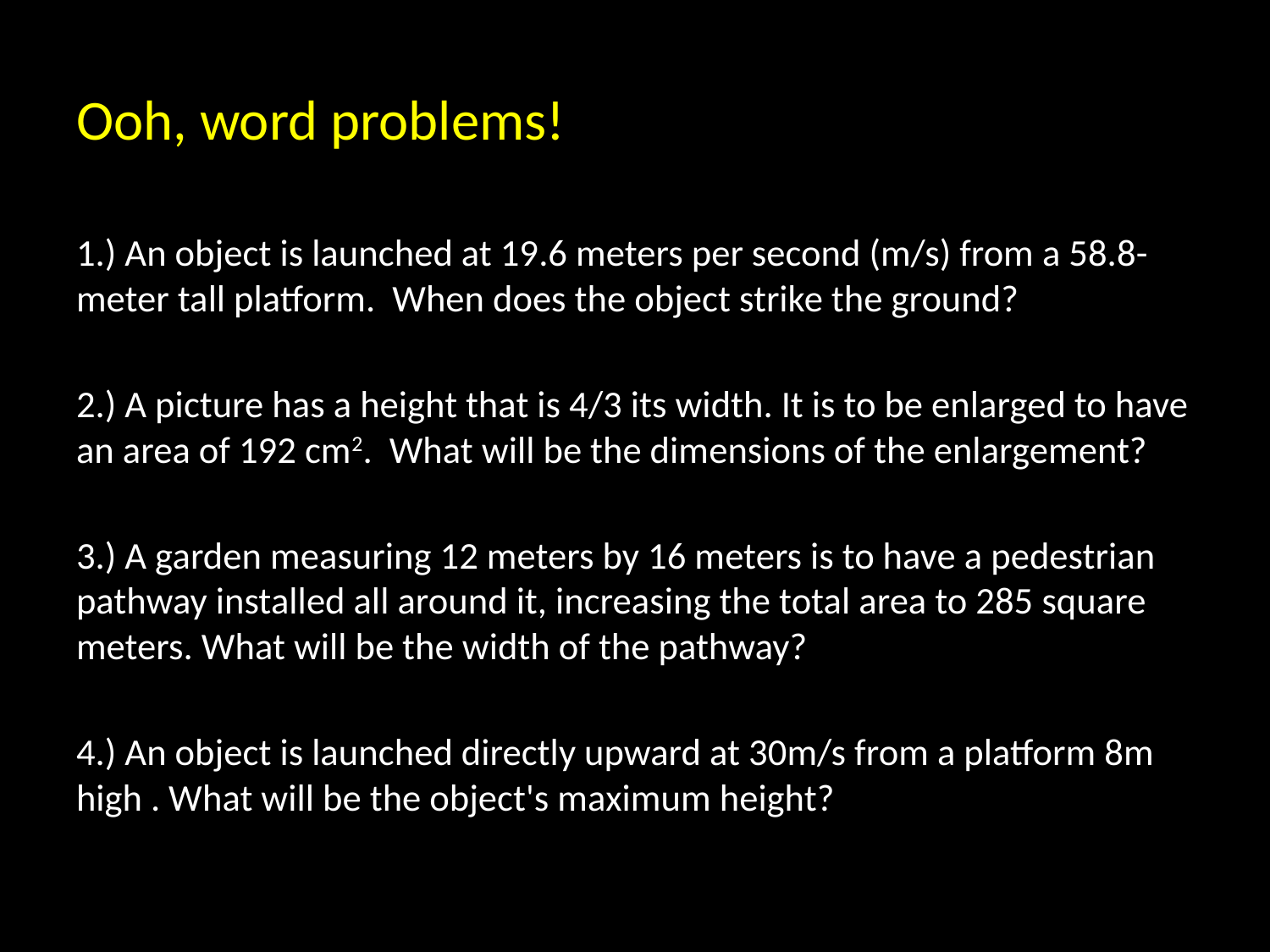

# Ooh, word problems!
1.) An object is launched at 19.6 meters per second (m/s) from a 58.8-meter tall platform.  When does the object strike the ground?

2.) A picture has a height that is 4/3 its width. It is to be enlarged to have an area of 192 cm2.  What will be the dimensions of the enlargement?

3.) A garden measuring 12 meters by 16 meters is to have a pedestrian pathway installed all around it, increasing the total area to 285 square meters. What will be the width of the pathway?

4.) An object is launched directly upward at 30m/s from a platform 8m high . What will be the object's maximum height?